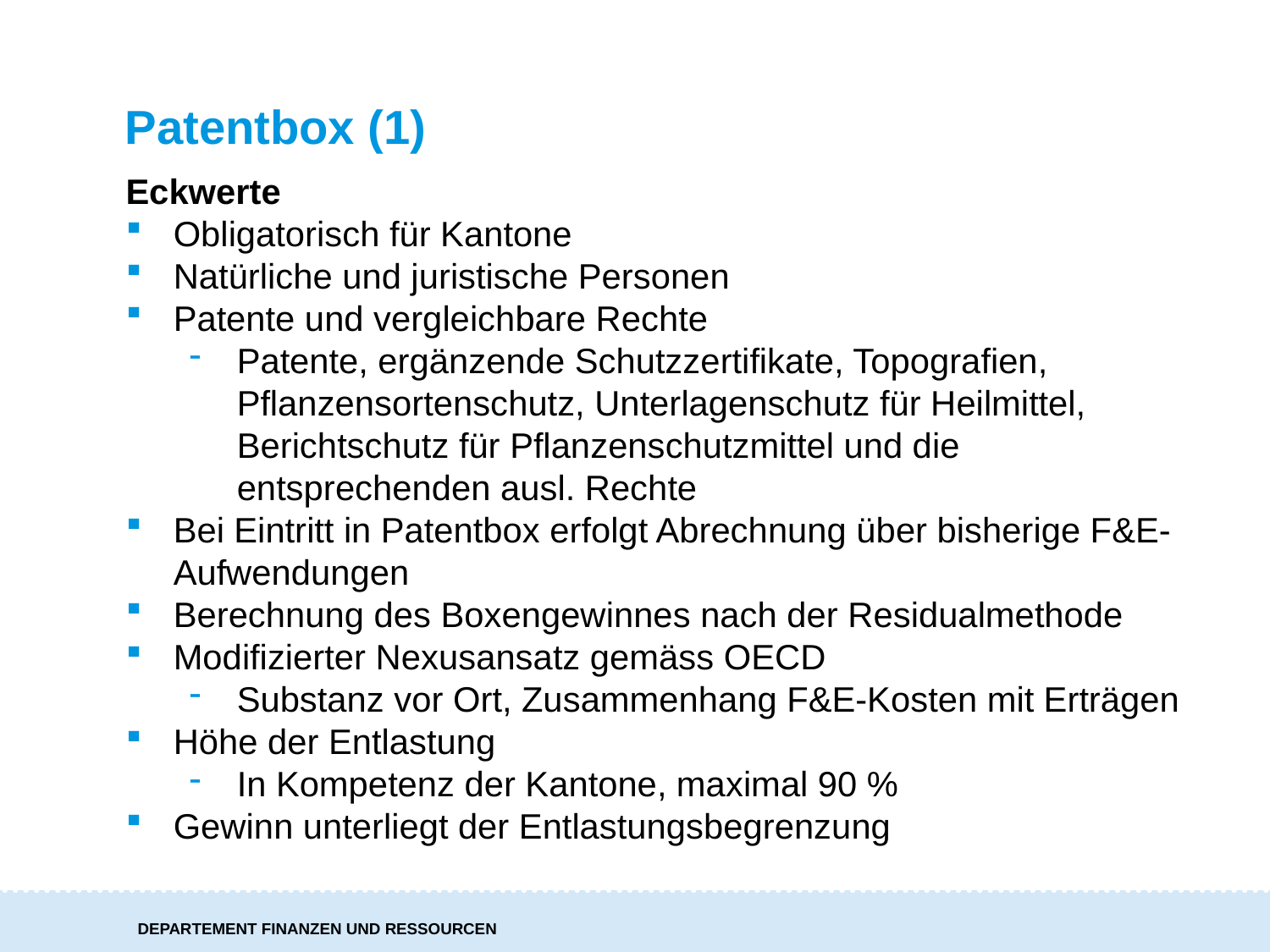

# Patentbox (1)
Eckwerte
Obligatorisch für Kantone
Natürliche und juristische Personen
Patente und vergleichbare Rechte
Patente, ergänzende Schutzzertifikate, Topografien, Pflanzensortenschutz, Unterlagenschutz für Heilmittel, Berichtschutz für Pflanzenschutzmittel und die entsprechenden ausl. Rechte
Bei Eintritt in Patentbox erfolgt Abrechnung über bisherige F&E-Aufwendungen
Berechnung des Boxengewinnes nach der Residualmethode
Modifizierter Nexusansatz gemäss OECD
Substanz vor Ort, Zusammenhang F&E-Kosten mit Erträgen
Höhe der Entlastung
In Kompetenz der Kantone, maximal 90 %
Gewinn unterliegt der Entlastungsbegrenzung